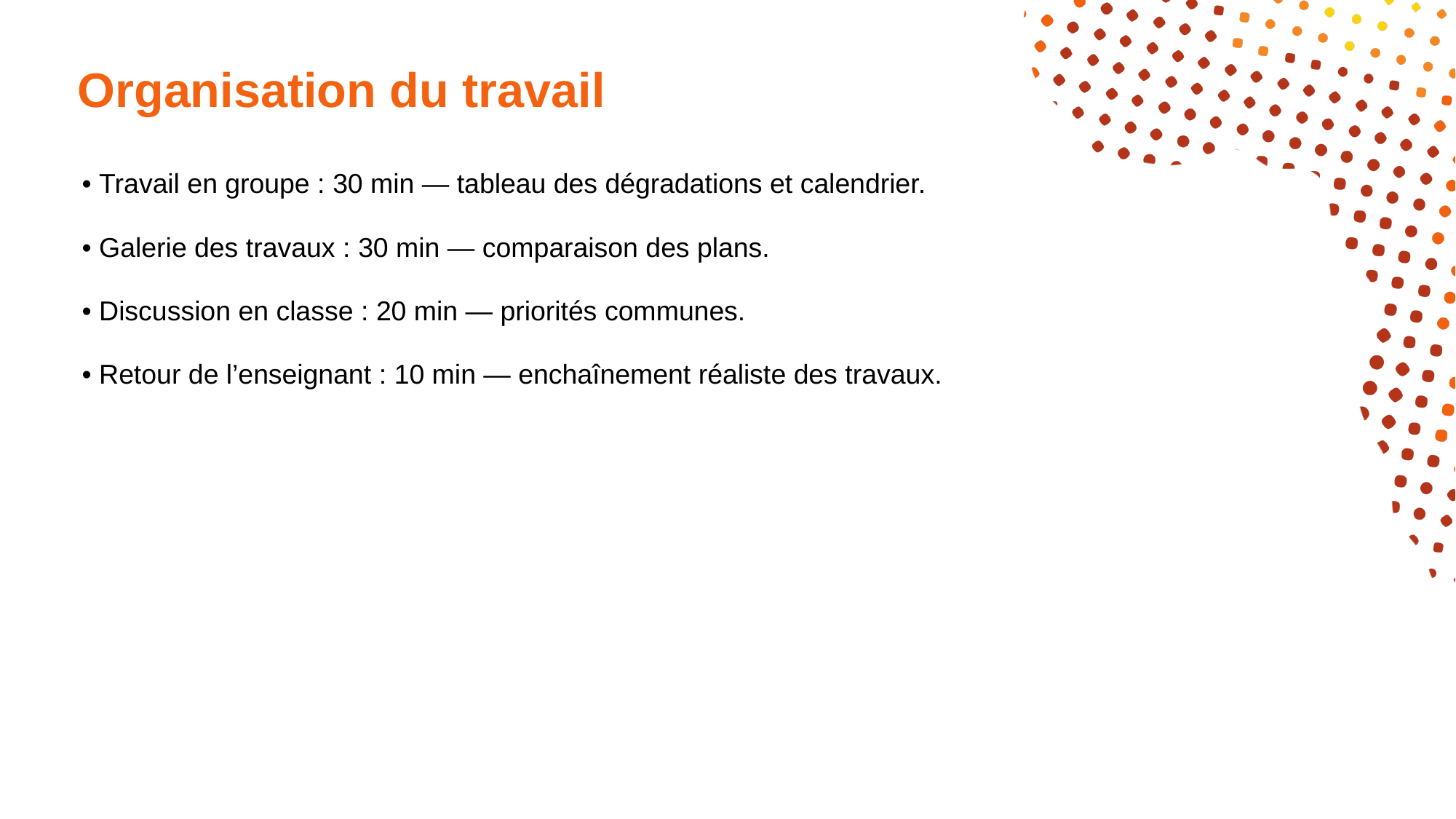

# Organisation du travail

• Travail en groupe : 30 min — tableau des dégradations et calendrier.
• Galerie des travaux : 30 min — comparaison des plans.
• Discussion en classe : 20 min — priorités communes.
• Retour de l’enseignant : 10 min — enchaînement réaliste des travaux.